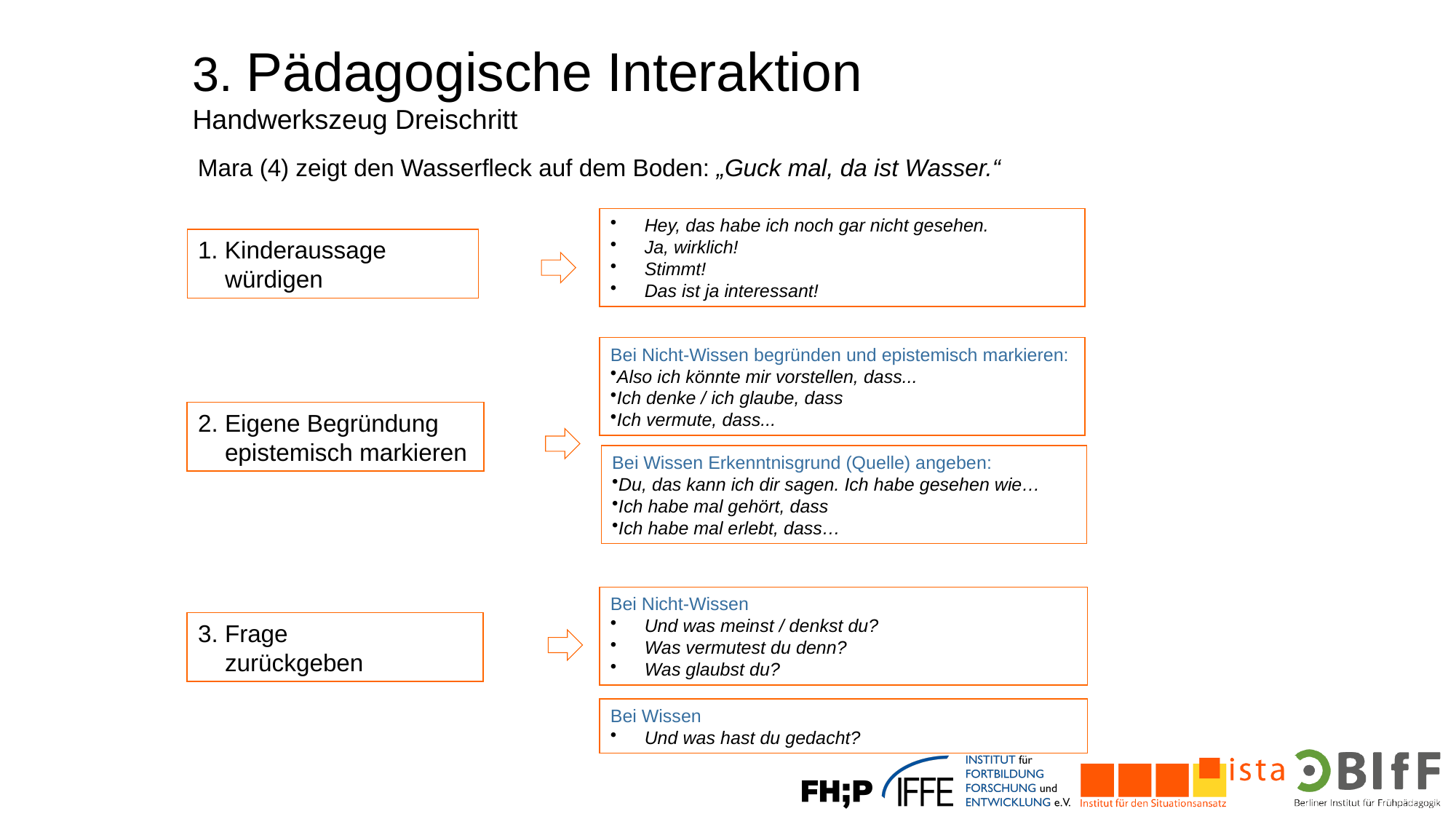

3. Pädagogische Interaktion
Handwerkszeug Dreischritt
Mara (4) zeigt den Wasserfleck auf dem Boden: „Guck mal, da ist Wasser.“
Hey, das habe ich noch gar nicht gesehen.
Ja, wirklich!
Stimmt!
Das ist ja interessant!
1. Kinderaussage
    würdigen

Bei Nicht-Wissen begründen und epistemisch markieren:
Also ich könnte mir vorstellen, dass...
Ich denke / ich glaube, dass
Ich vermute, dass...
2. Eigene Begründung
    epistemisch markieren

Bei Wissen Erkenntnisgrund (Quelle) angeben:
Du, das kann ich dir sagen. Ich habe gesehen wie…
Ich habe mal gehört, dass
Ich habe mal erlebt, dass…
Bei Nicht-Wissen
Und was meinst / denkst du?
Was vermutest du denn?
Was glaubst du?
3. Frage
    zurückgeben

Bei Wissen
Und was hast du gedacht?